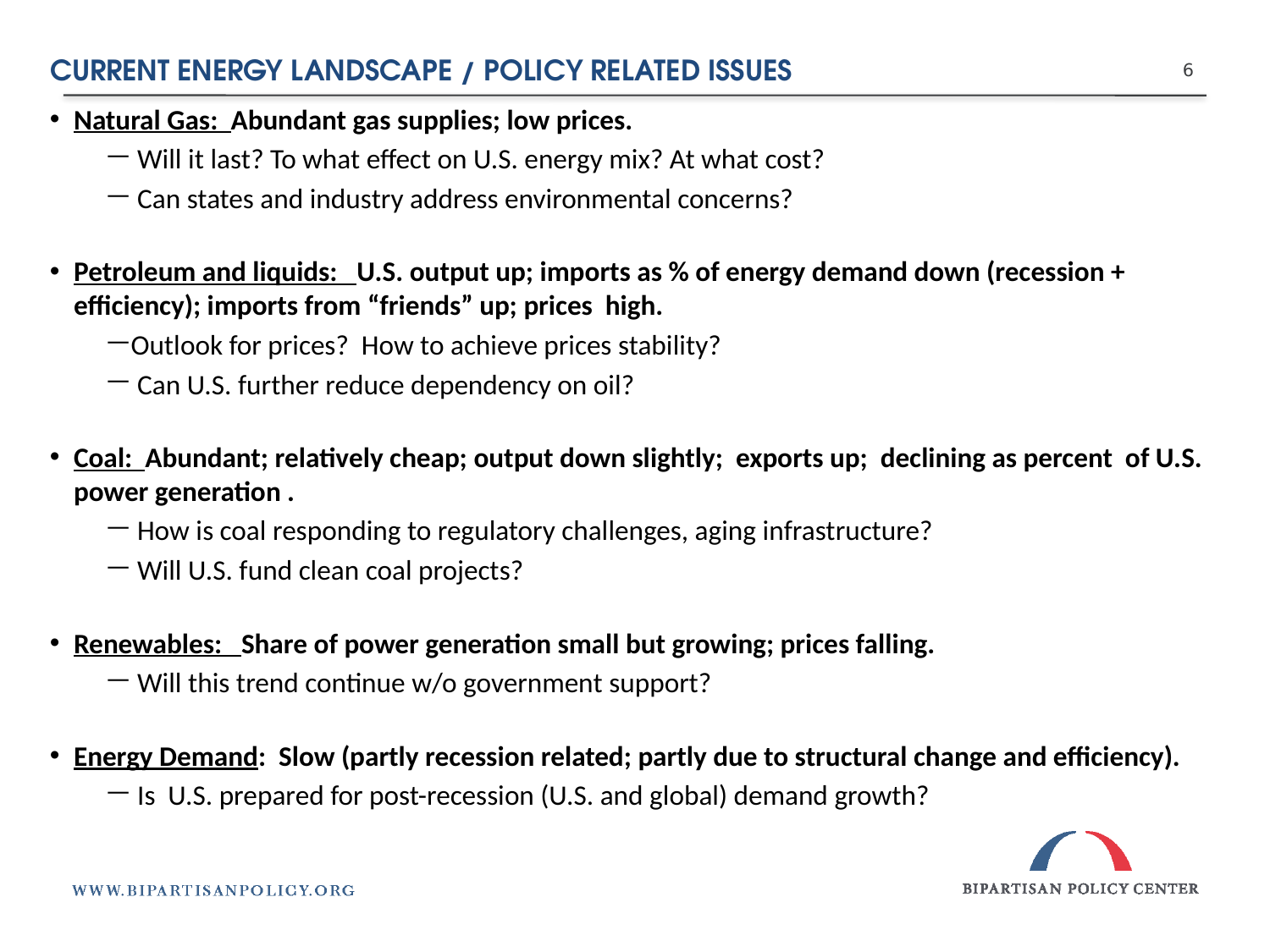

Current energy landscape / Policy Related issues
6
Natural Gas:  Abundant gas supplies; low prices.
 Will it last? To what effect on U.S. energy mix? At what cost?
 Can states and industry address environmental concerns?
Petroleum and liquids:   U.S. output up; imports as % of energy demand down (recession + efficiency); imports from “friends” up; prices  high.
Outlook for prices?  How to achieve prices stability?
 Can U.S. further reduce dependency on oil?
Coal:  Abundant; relatively cheap; output down slightly;  exports up;  declining as percent  of U.S. power generation .
 How is coal responding to regulatory challenges, aging infrastructure?
 Will U.S. fund clean coal projects?
Renewables:   Share of power generation small but growing; prices falling.
 Will this trend continue w/o government support?
Energy Demand:  Slow (partly recession related; partly due to structural change and efficiency).
 Is  U.S. prepared for post-recession (U.S. and global) demand growth?